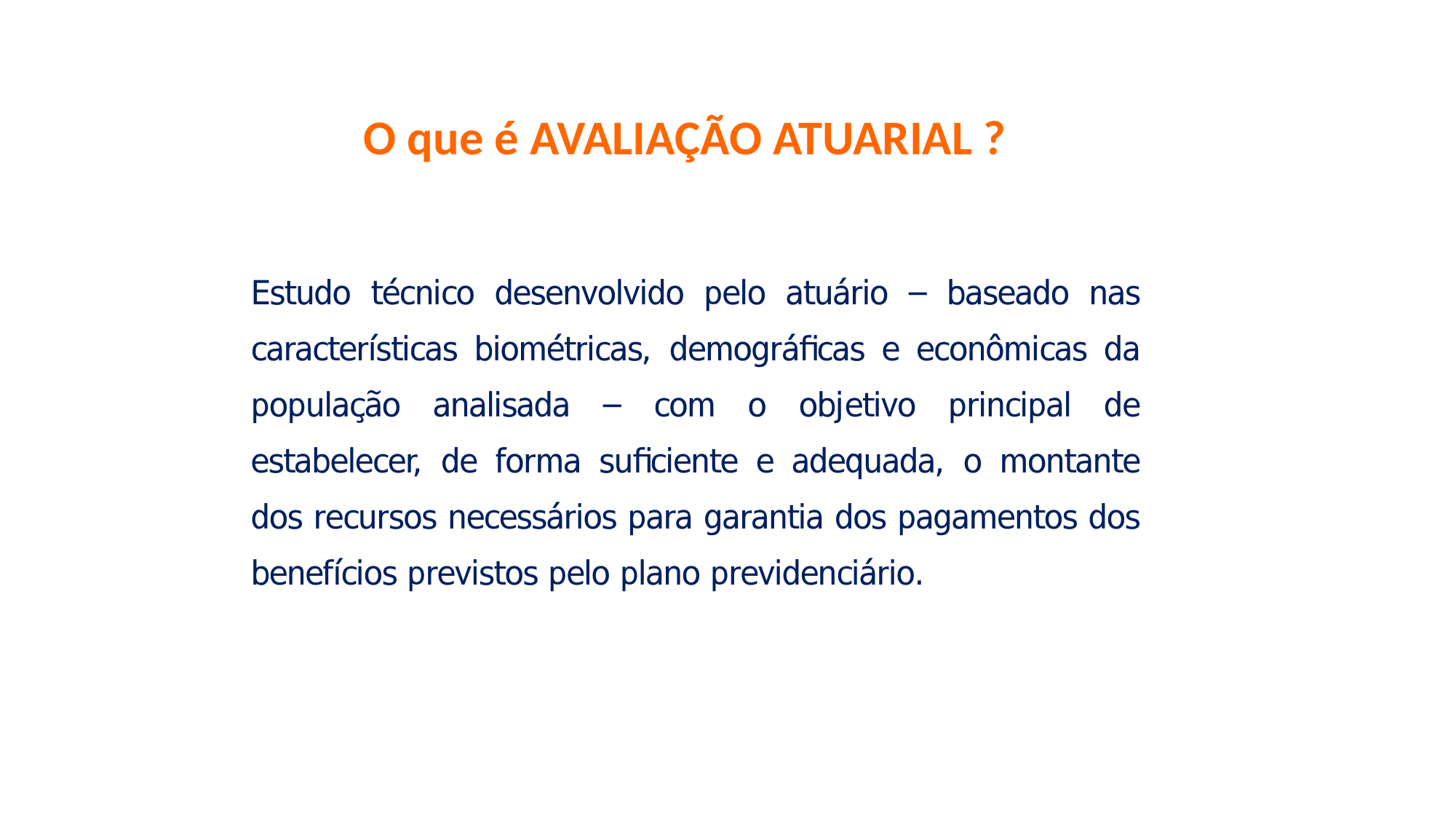

O que é AVALIAÇÃO ATUARIAL ?
Estudo técnico desenvolvido pelo atuário – baseado nas características biométricas, demográficas e econômicas da população analisada – com o objetivo principal de estabelecer, de forma suficiente e adequada, o montante dos recursos necessários para garantia dos pagamentos dos benefícios previstos pelo plano previdenciário.